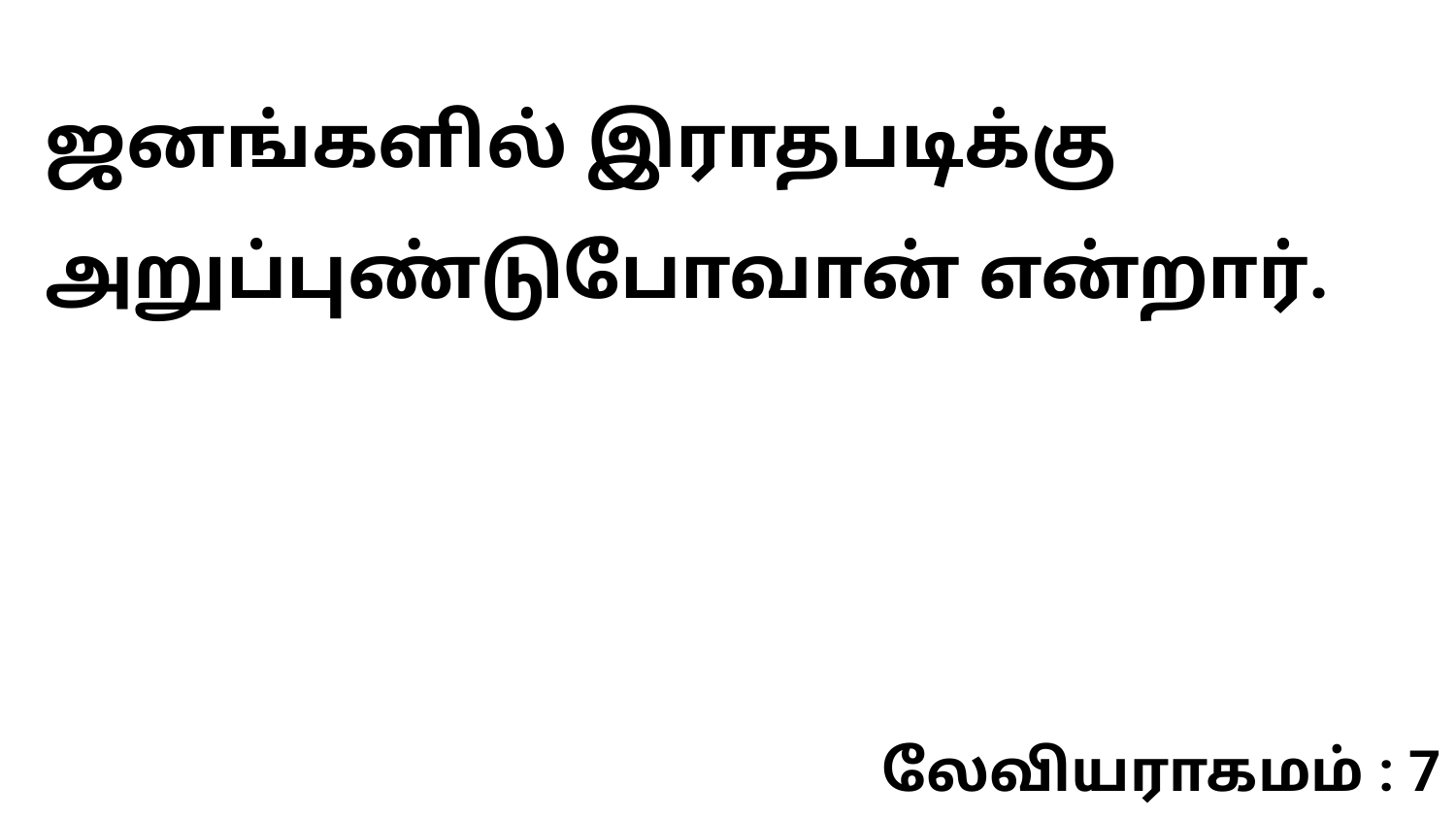

ஜனங்களில் இராதபடிக்கு அறுப்புண்டுபோவான் என்றார்.
லேவியராகமம் : 7